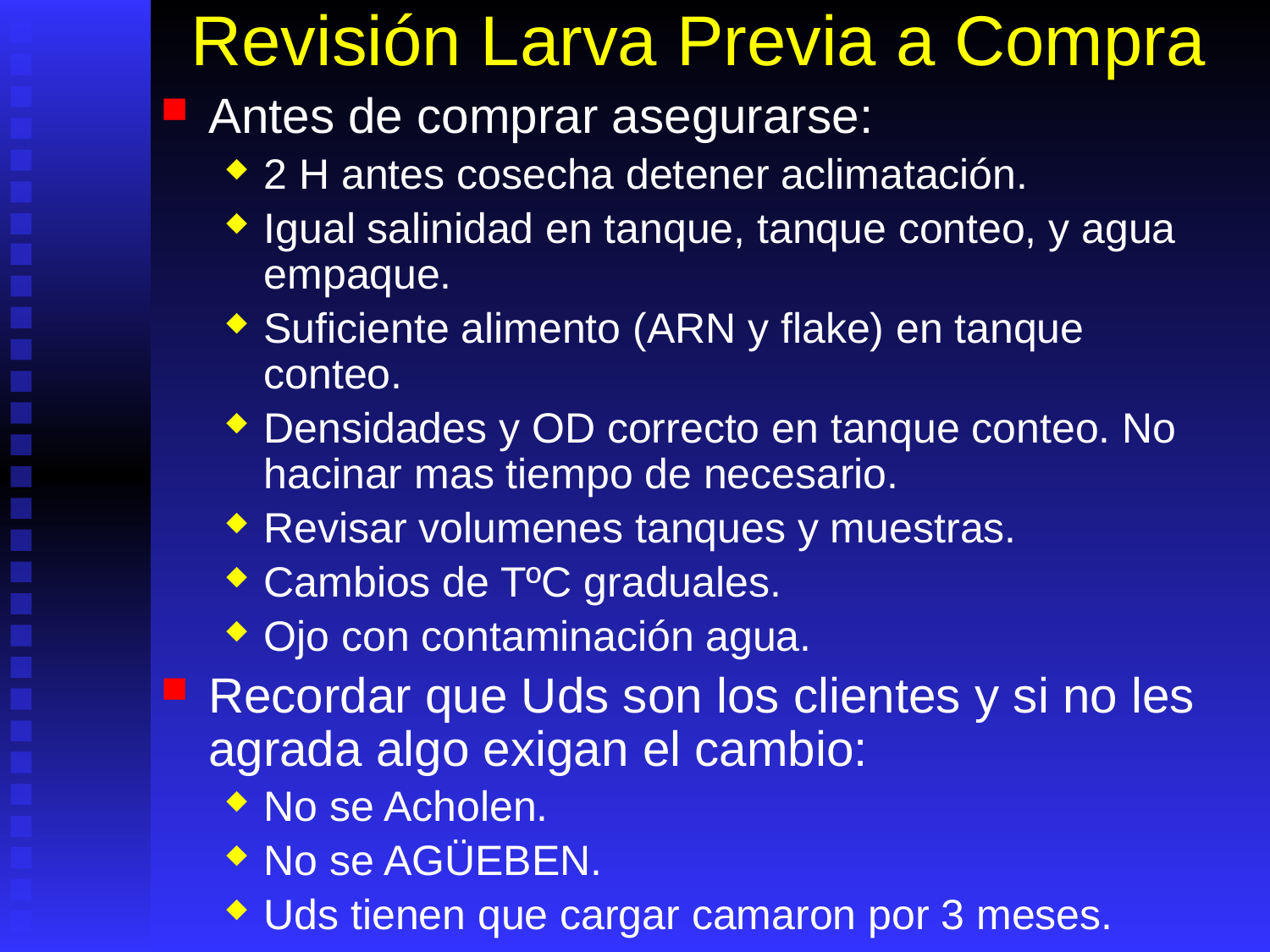

# Revisión Larva Previa a Compra
Antes de comprar asegurarse:
2 H antes cosecha detener aclimatación.
Igual salinidad en tanque, tanque conteo, y agua empaque.
Suficiente alimento (ARN y flake) en tanque conteo.
Densidades y OD correcto en tanque conteo. No hacinar mas tiempo de necesario.
Revisar volumenes tanques y muestras.
Cambios de TºC graduales.
Ojo con contaminación agua.
Recordar que Uds son los clientes y si no les agrada algo exigan el cambio:
No se Acholen.
No se AGÜEBEN.
Uds tienen que cargar camaron por 3 meses.